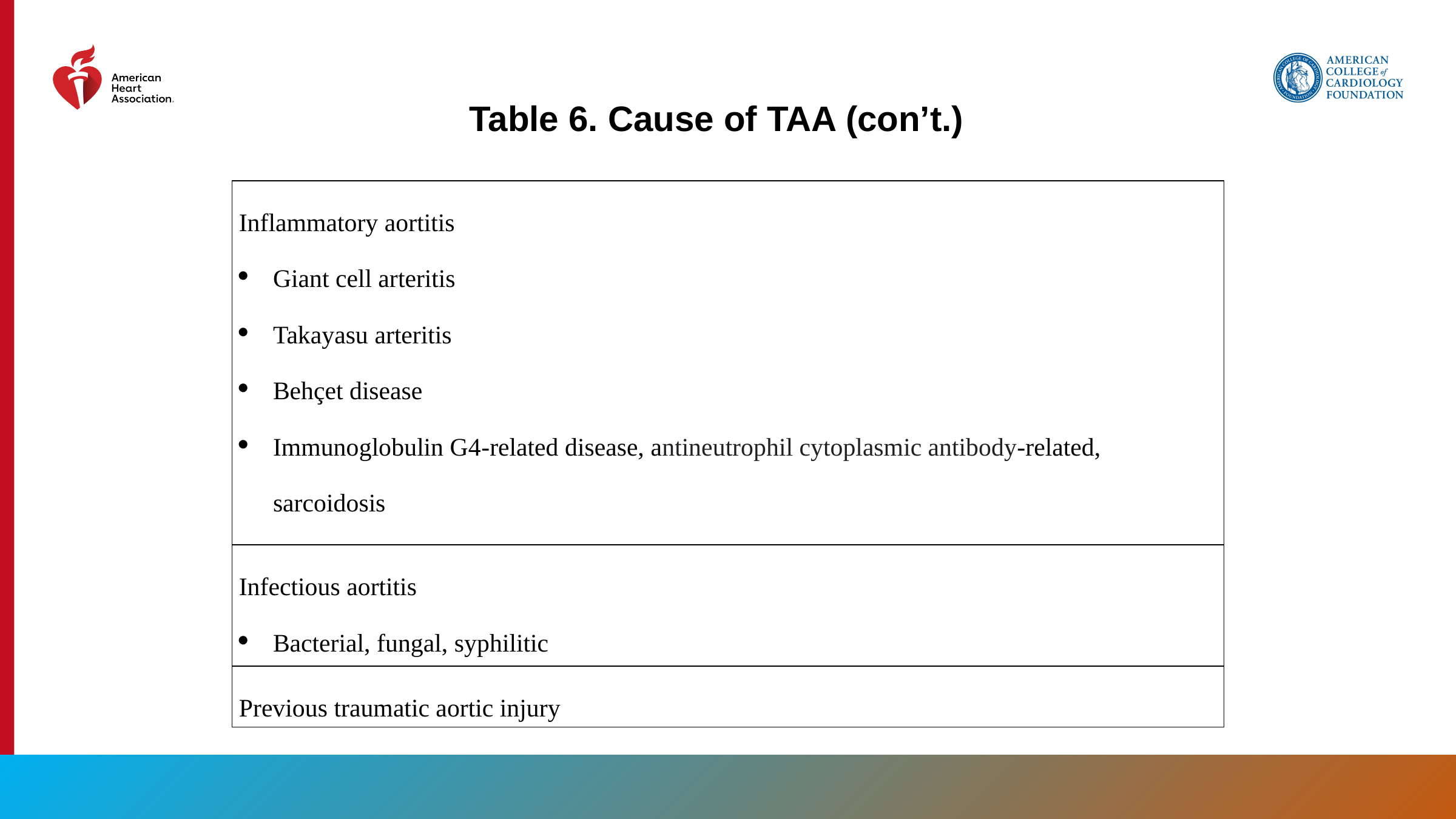

Table 6. Cause of TAA (con’t.)
| Inflammatory aortitis Giant cell arteritis Takayasu arteritis Behçet disease Immunoglobulin G4-related disease, antineutrophil cytoplasmic antibody-related, sarcoidosis |
| --- |
| Infectious aortitis Bacterial, fungal, syphilitic |
| Previous traumatic aortic injury |
47